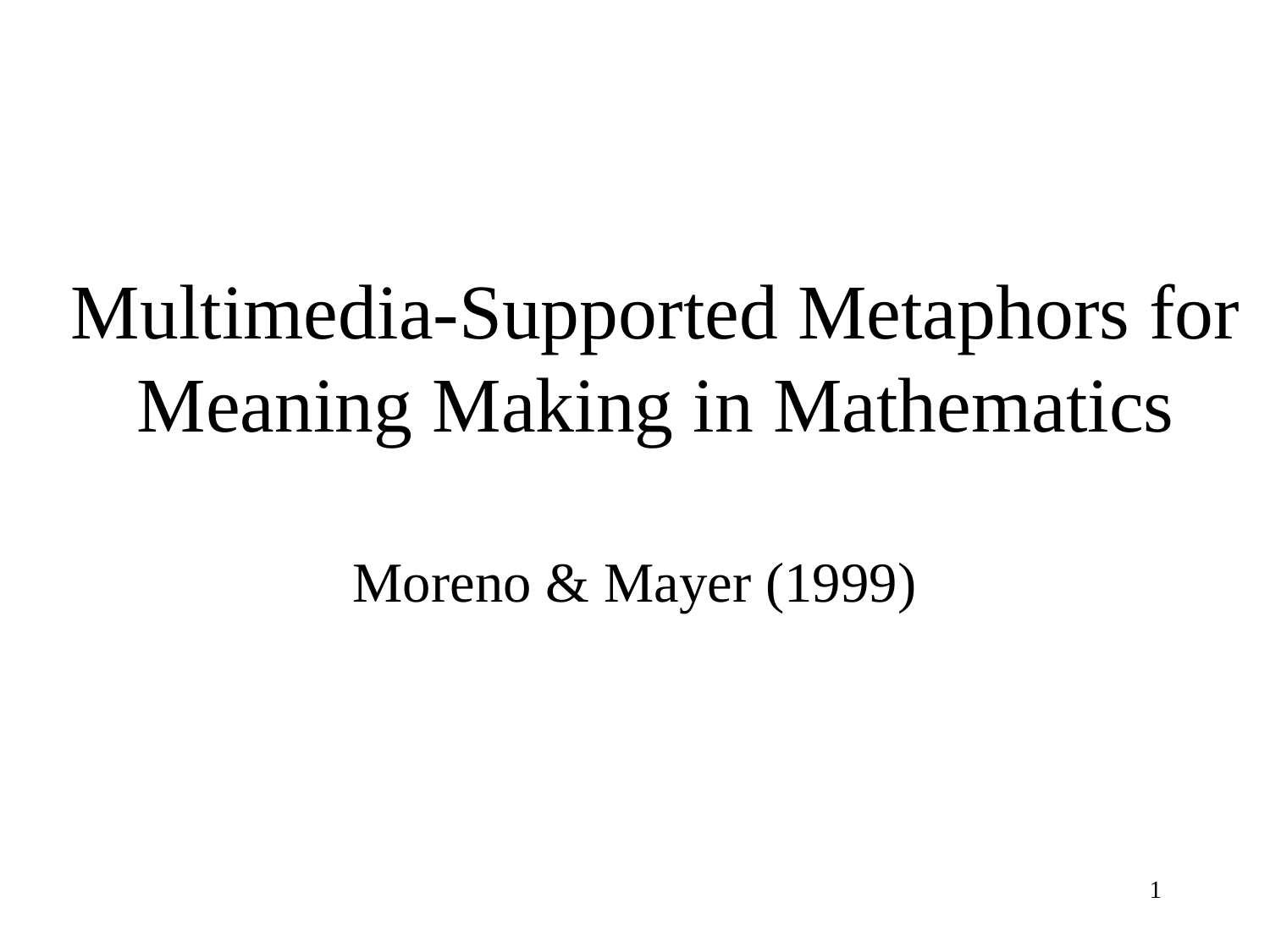

# Multimedia-Supported Metaphors for Meaning Making in Mathematics
Moreno & Mayer (1999)
1